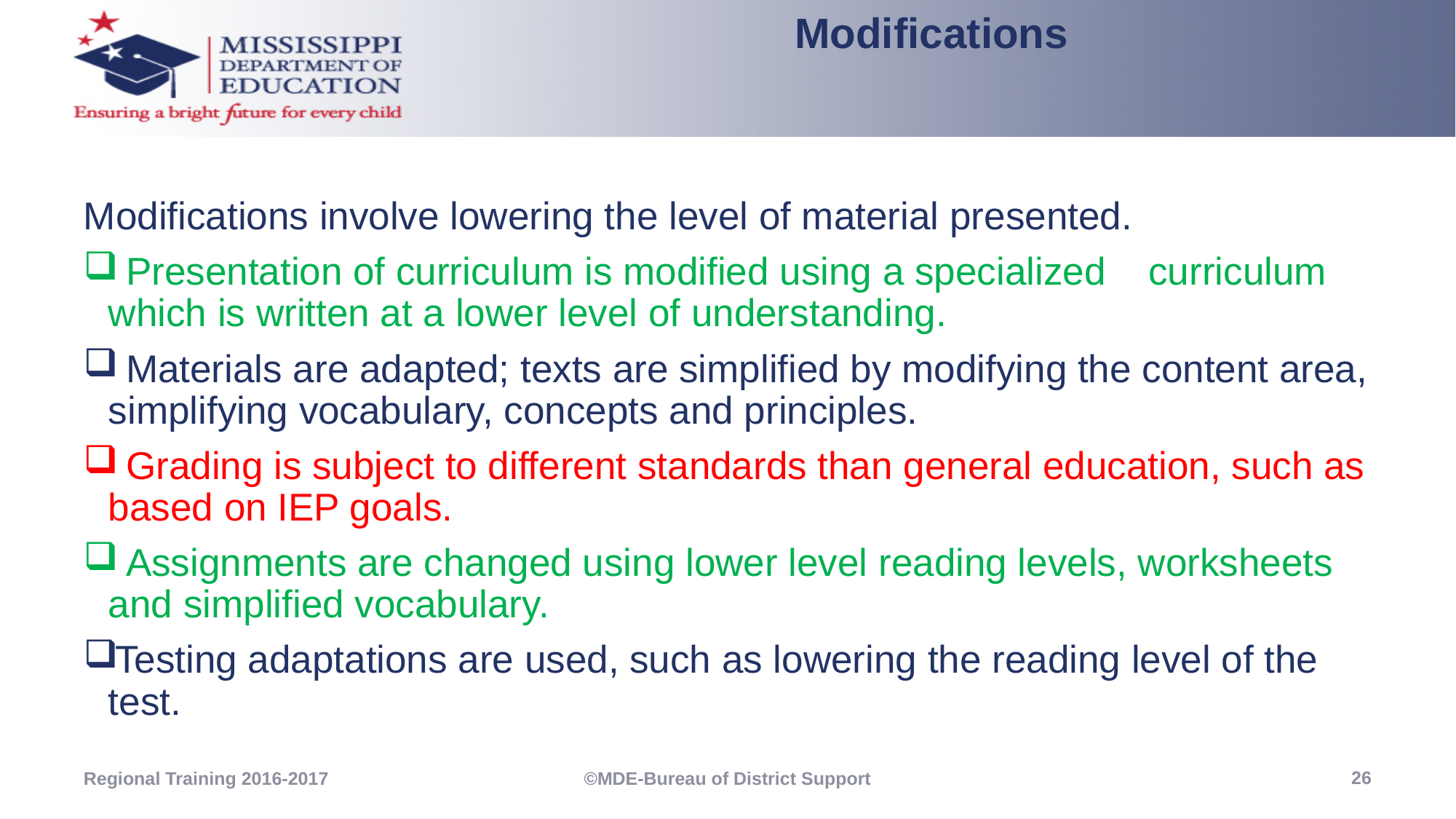

Modifications
Modifications involve lowering the level of material presented.
 Presentation of curriculum is modified using a specialized    curriculum which is written at a lower level of understanding.
 Materials are adapted; texts are simplified by modifying the content area, simplifying vocabulary, concepts and principles.
 Grading is subject to different standards than general education, such as based on IEP goals.
 Assignments are changed using lower level reading levels, worksheets and simplified vocabulary.
Testing adaptations are used, such as lowering the reading level of the test.
26
Regional Training 2016-2017
©MDE-Bureau of District Support